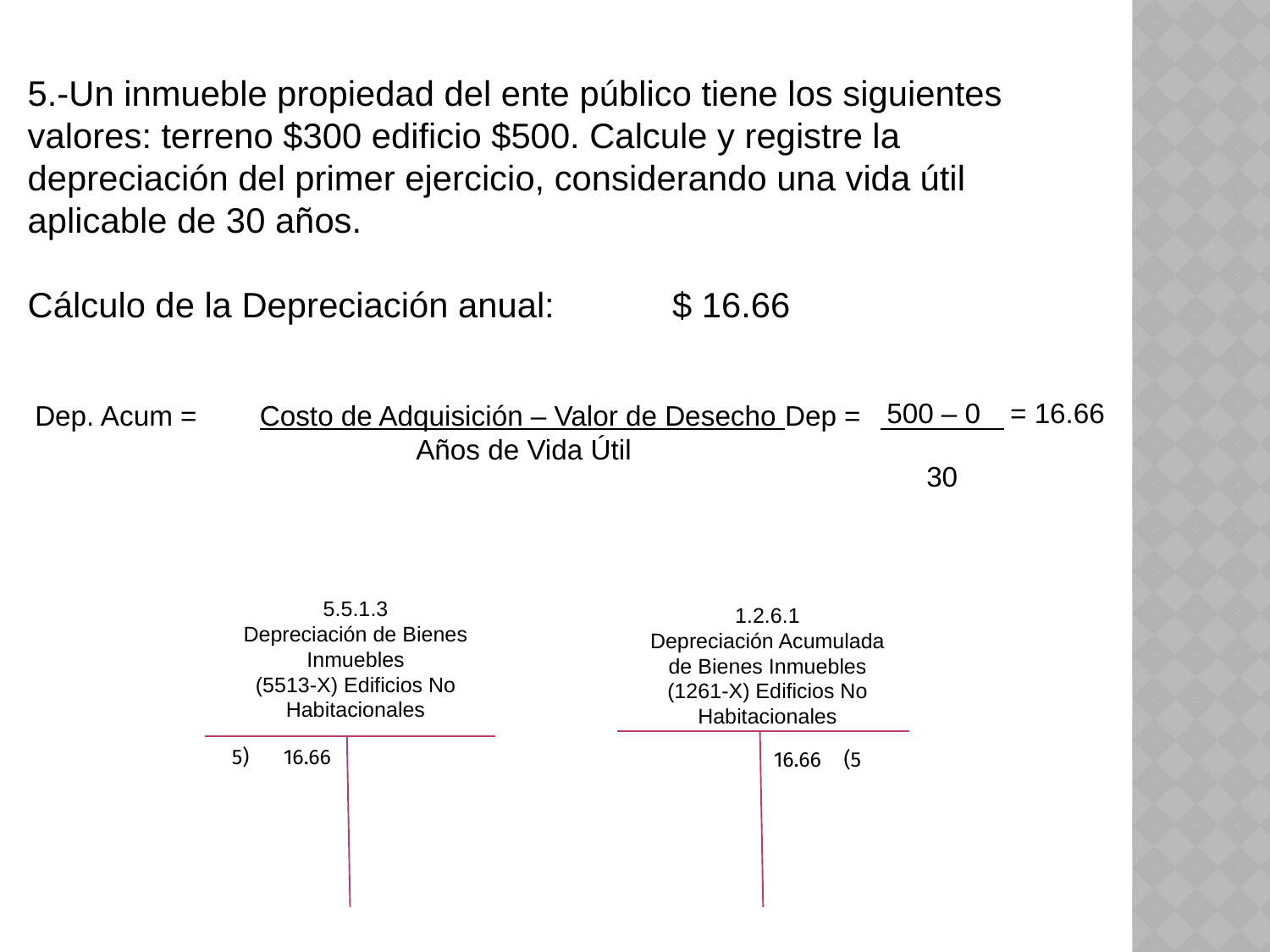

5.-Un inmueble propiedad del ente público tiene los siguientes valores: terreno $300 edificio $500. Calcule y registre la depreciación del primer ejercicio, considerando una vida útil aplicable de 30 años.

Cálculo de la Depreciación anual:	 $ 16.66
| 500 – 0 | = 16.66 |
| --- | --- |
| 30 |  |
Dep. Acum =        Costo de Adquisición – Valor de Desecho Dep =
			Años de Vida Útil

5.5.1.3
Depreciación de Bienes
Inmuebles
(5513-X) Edificios No
Habitacionales
1.2.6.1
Depreciación Acumulada
de Bienes Inmuebles
(1261-X) Edificios No
Habitacionales
5)      16.66
16.66    (5